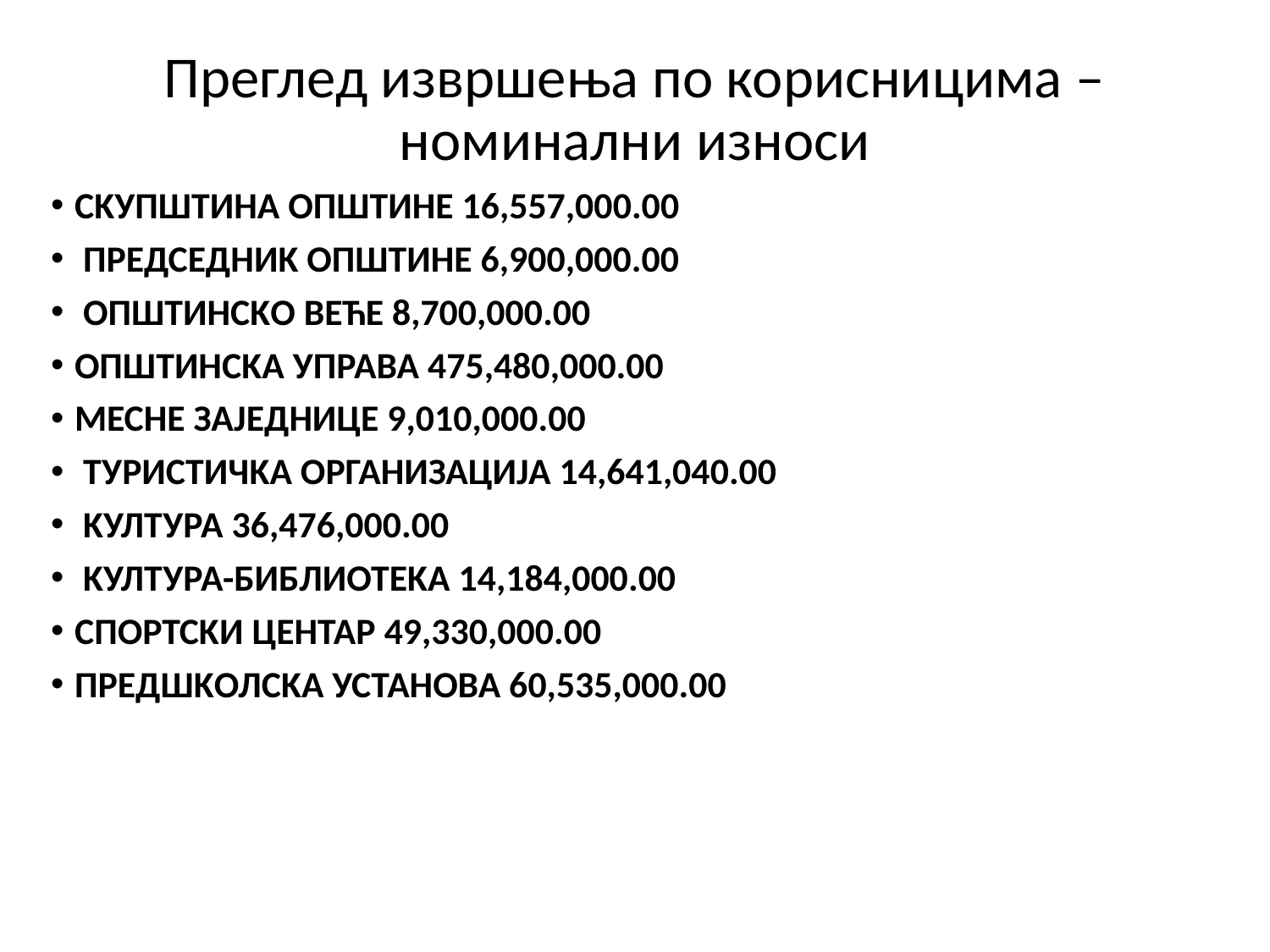

# Преглед извршења по корисницима – номинални износи
СKУПШТИНА ОПШТИНЕ 16,557,000.00
 ПРЕДСЕДНИK ОПШТИНЕ 6,900,000.00
 ОПШТИНСKО ВЕЋЕ 8,700,000.00
ОПШТИНСKА УПРАВА 475,480,000.00
МЕСНЕ ЗАЈЕДНИЦЕ 9,010,000.00
 ТУРИСТИЧKА ОРГАНИЗАЦИЈА 14,641,040.00
 KУЛТУРА 36,476,000.00
 KУЛТУРА-БИБЛИОТЕKА 14,184,000.00
СПОРТСKИ ЦЕНТАР 49,330,000.00
ПРЕДШKОЛСKА УСТАНОВА 60,535,000.00